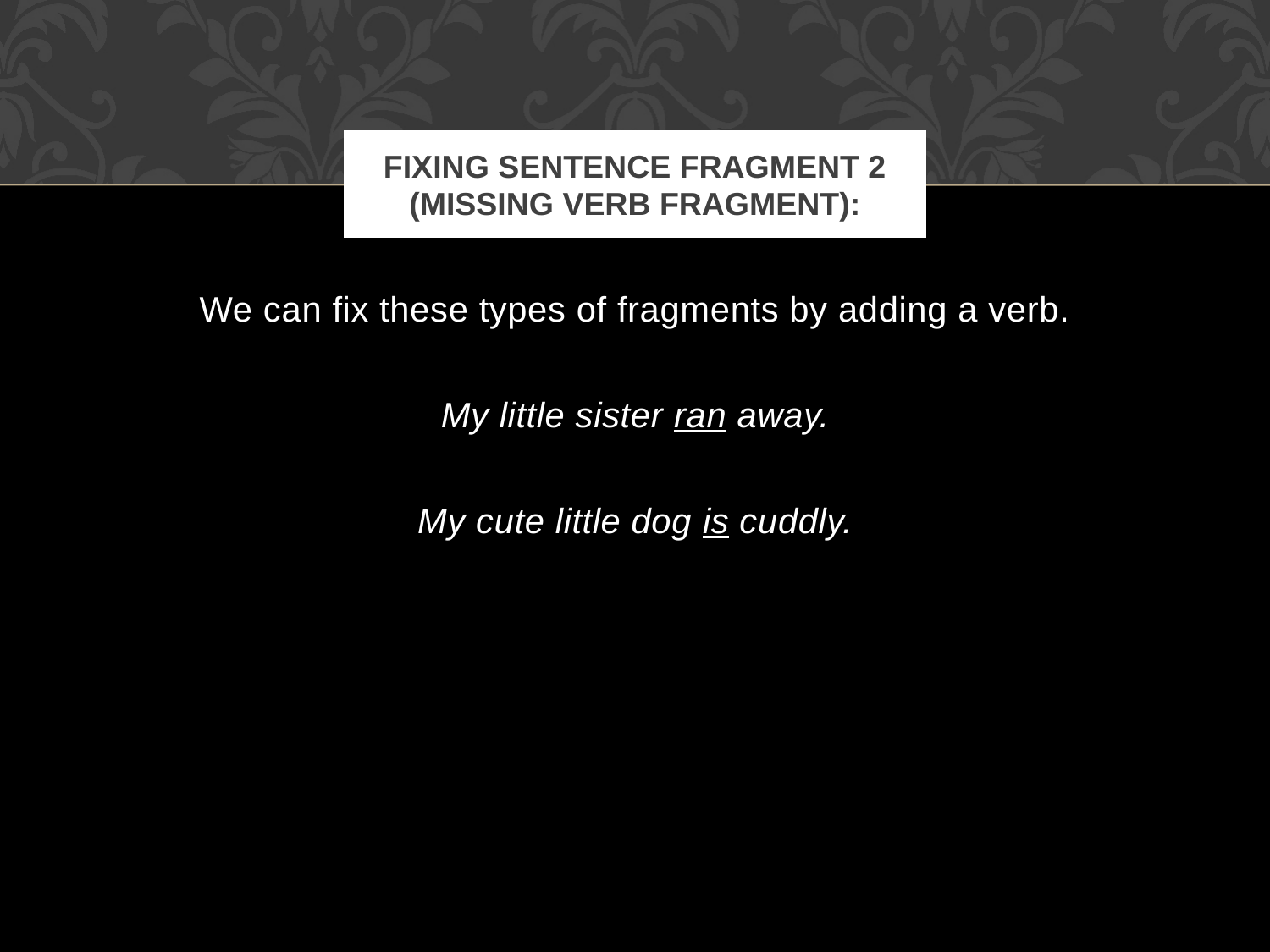

# Fixing Sentence Fragment 2 (Missing Verb Fragment):
We can fix these types of fragments by adding a verb.

My little sister ran away.

My cute little dog is cuddly.